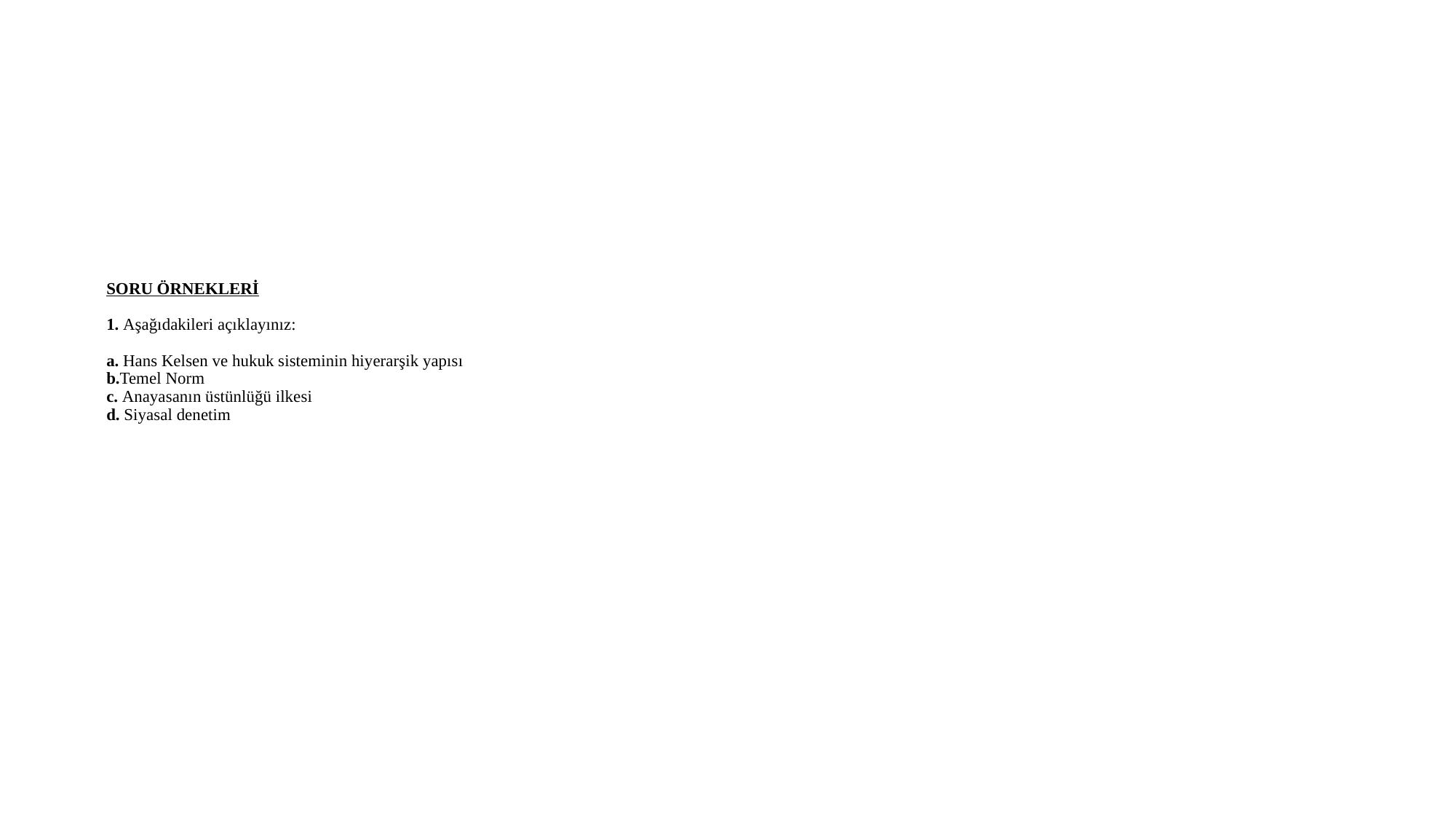

# SORU ÖRNEKLERİ 1. Aşağıdakileri açıklayınız: a. Hans Kelsen ve hukuk sisteminin hiyerarşik yapısı b.Temel Norm c. Anayasanın üstünlüğü ilkesi d. Siyasal denetim